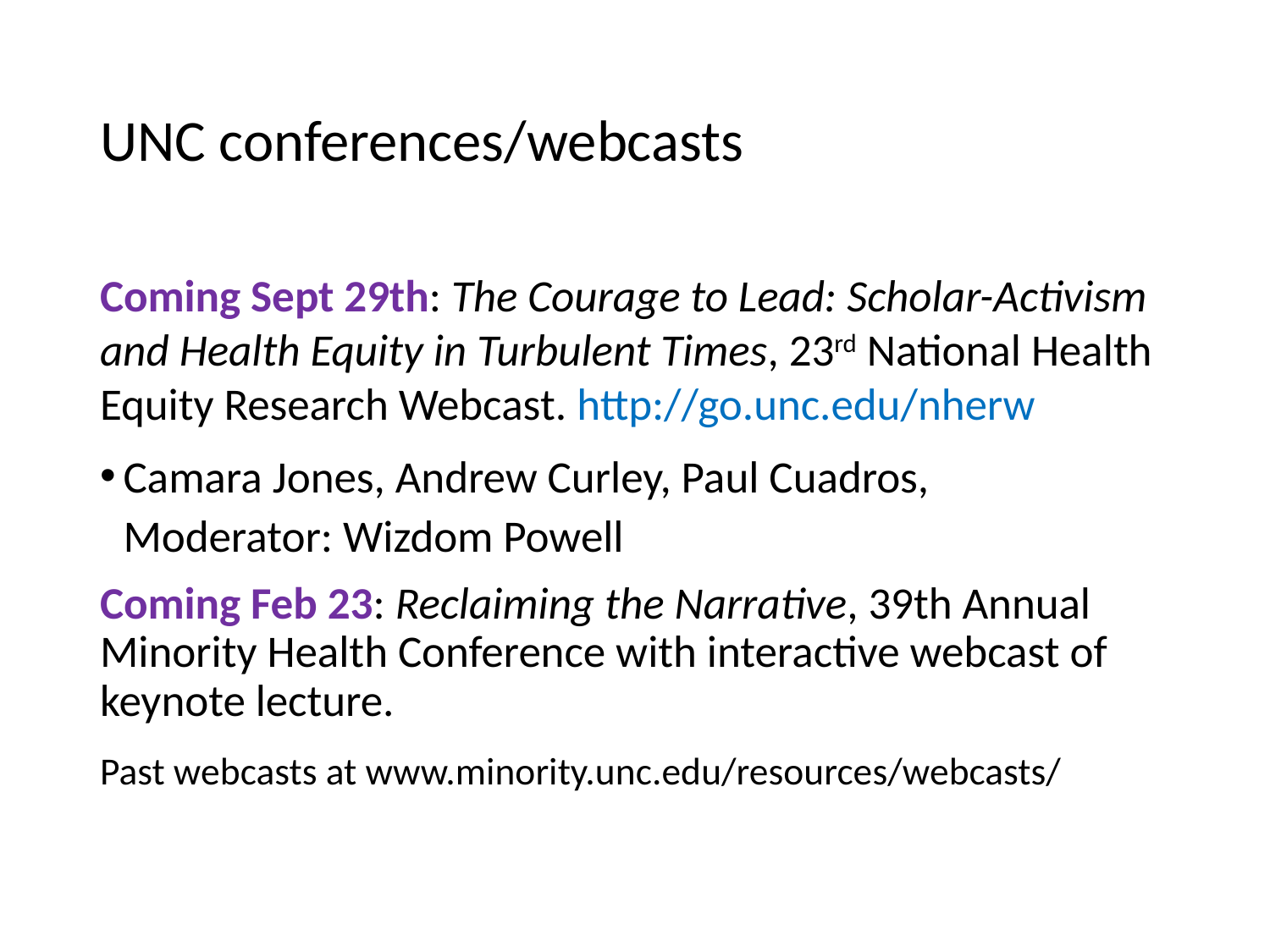

# UNC conferences/webcasts
Coming Sept 29th: The Courage to Lead: Scholar-Activism and Health Equity in Turbulent Times, 23rd National Health Equity Research Webcast. http://go.unc.edu/nherw
Camara Jones, Andrew Curley, Paul Cuadros,
Moderator: Wizdom Powell
Coming Feb 23: Reclaiming the Narrative, 39th Annual Minority Health Conference with interactive webcast of keynote lecture.
Past webcasts at www.minority.unc.edu/resources/webcasts/